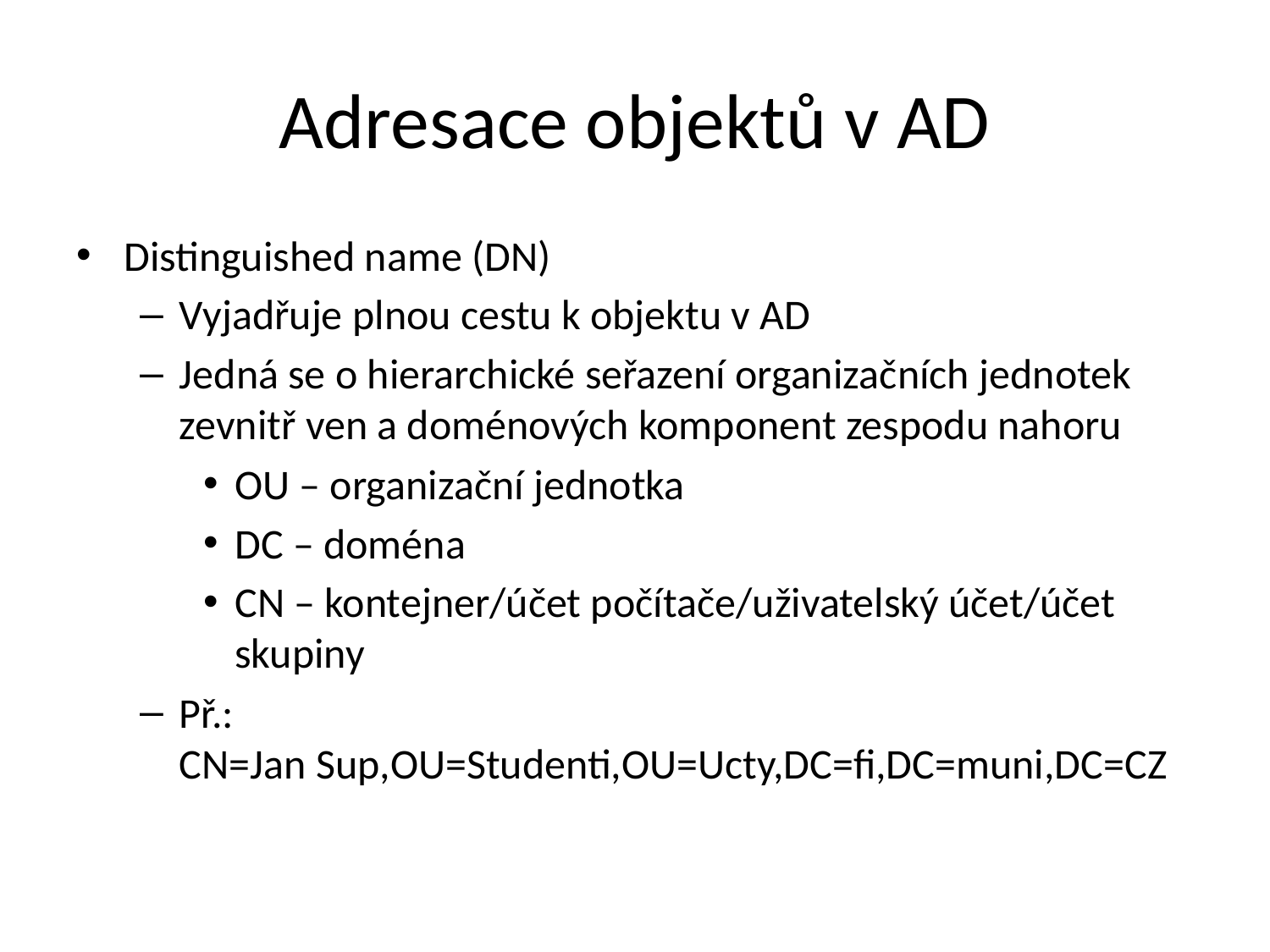

# Adresace objektů v AD
Distinguished name (DN)
Vyjadřuje plnou cestu k objektu v AD
Jedná se o hierarchické seřazení organizačních jednotek zevnitř ven a doménových komponent zespodu nahoru
OU – organizační jednotka
DC – doména
CN – kontejner/účet počítače/uživatelský účet/účet skupiny
Př.:
CN=Jan Sup,OU=Studenti,OU=Ucty,DC=fi,DC=muni,DC=CZ